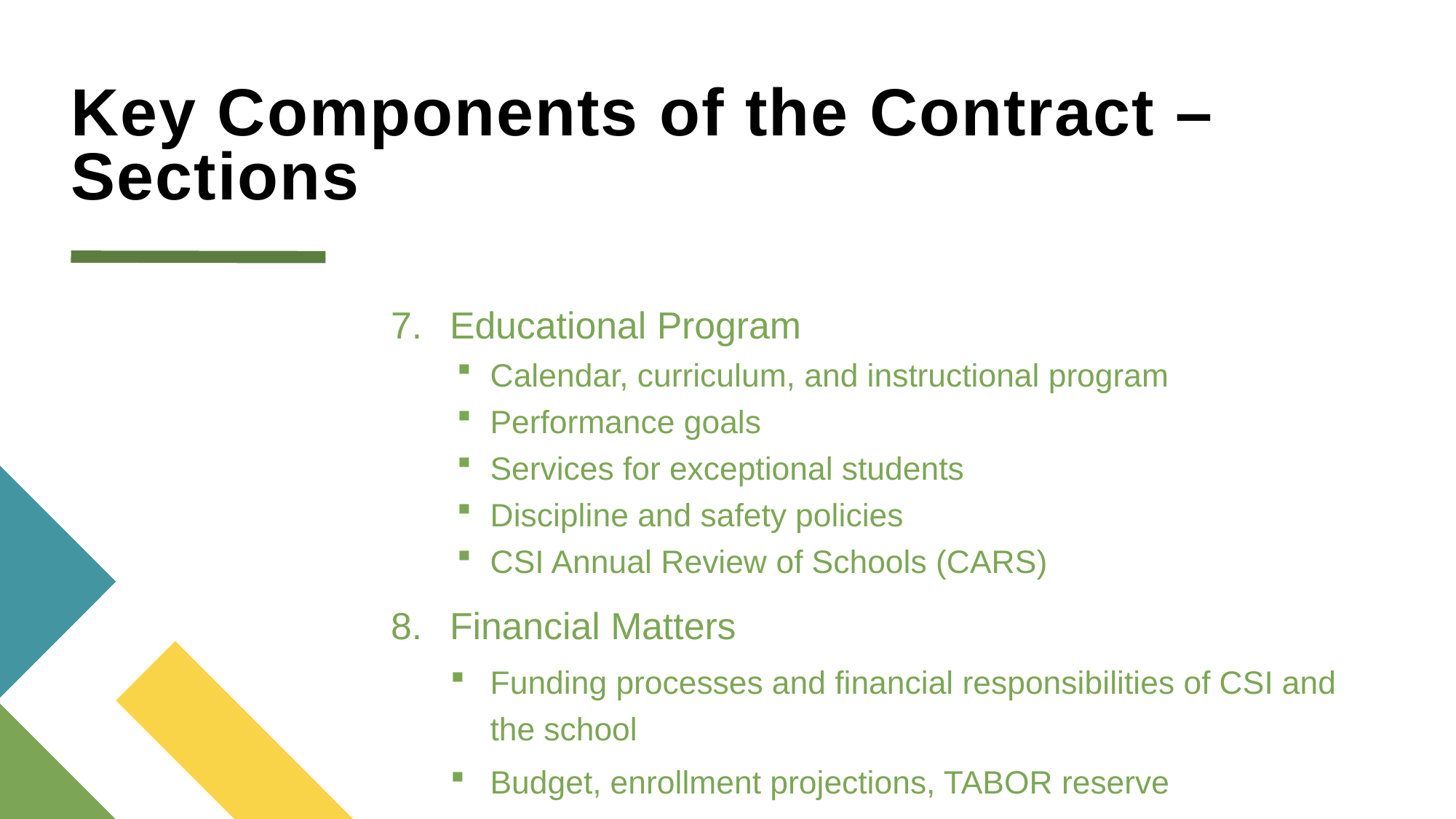

# Key Components of the Contract – Sections
Educational Program
Calendar, curriculum, and instructional program
Performance goals
Services for exceptional students
Discipline and safety policies
CSI Annual Review of Schools (CARS)
Financial Matters
Funding processes and financial responsibilities of CSI and the school
Budget, enrollment projections, TABOR reserve